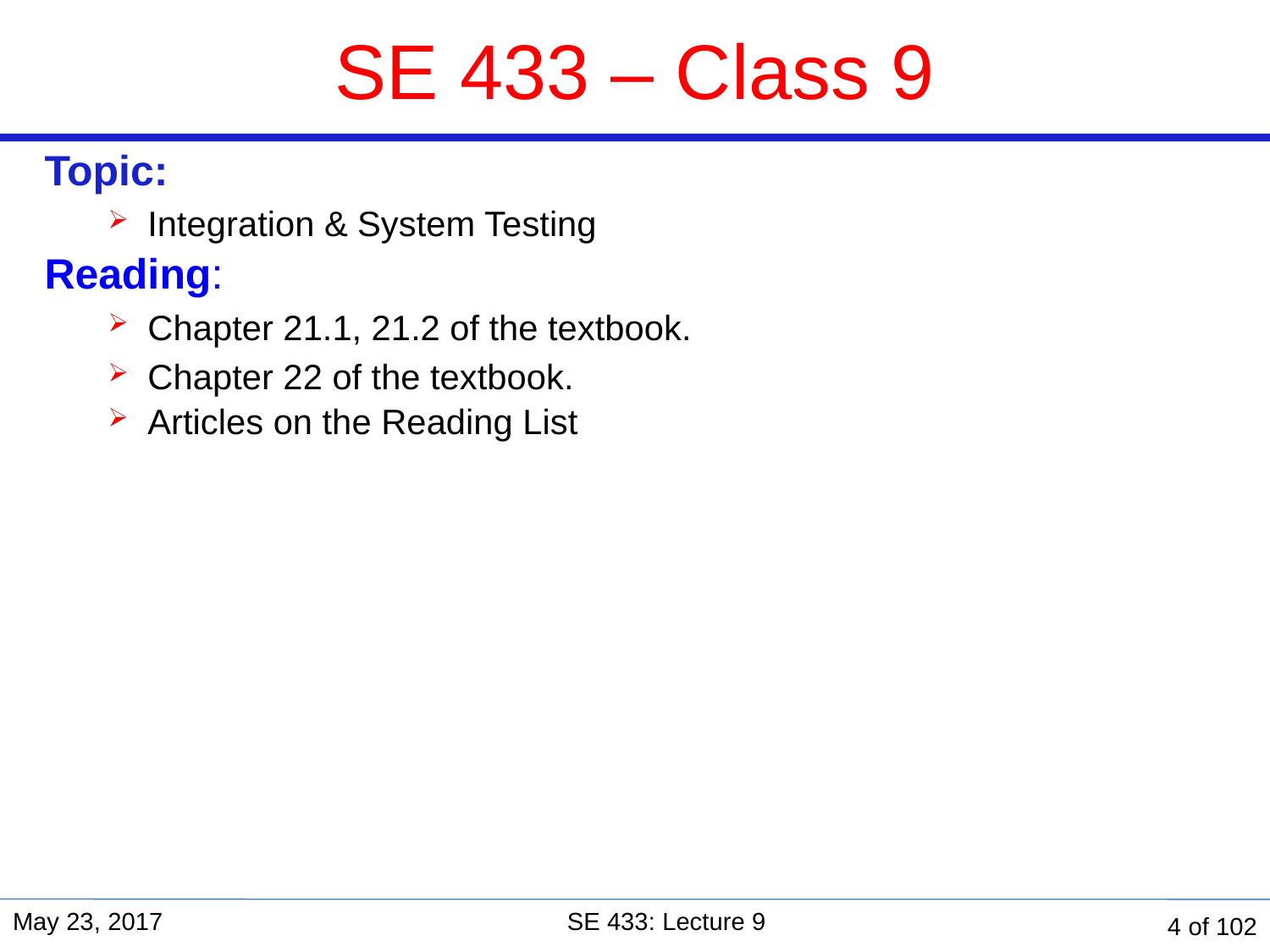

# SE 433 – Class 9
Topic:
Integration & System Testing
Reading:
Chapter 21.1, 21.2 of the textbook.
Chapter 22 of the textbook.
Articles on the Reading List
May 23, 2017
SE 433: Lecture 9
4 of 102